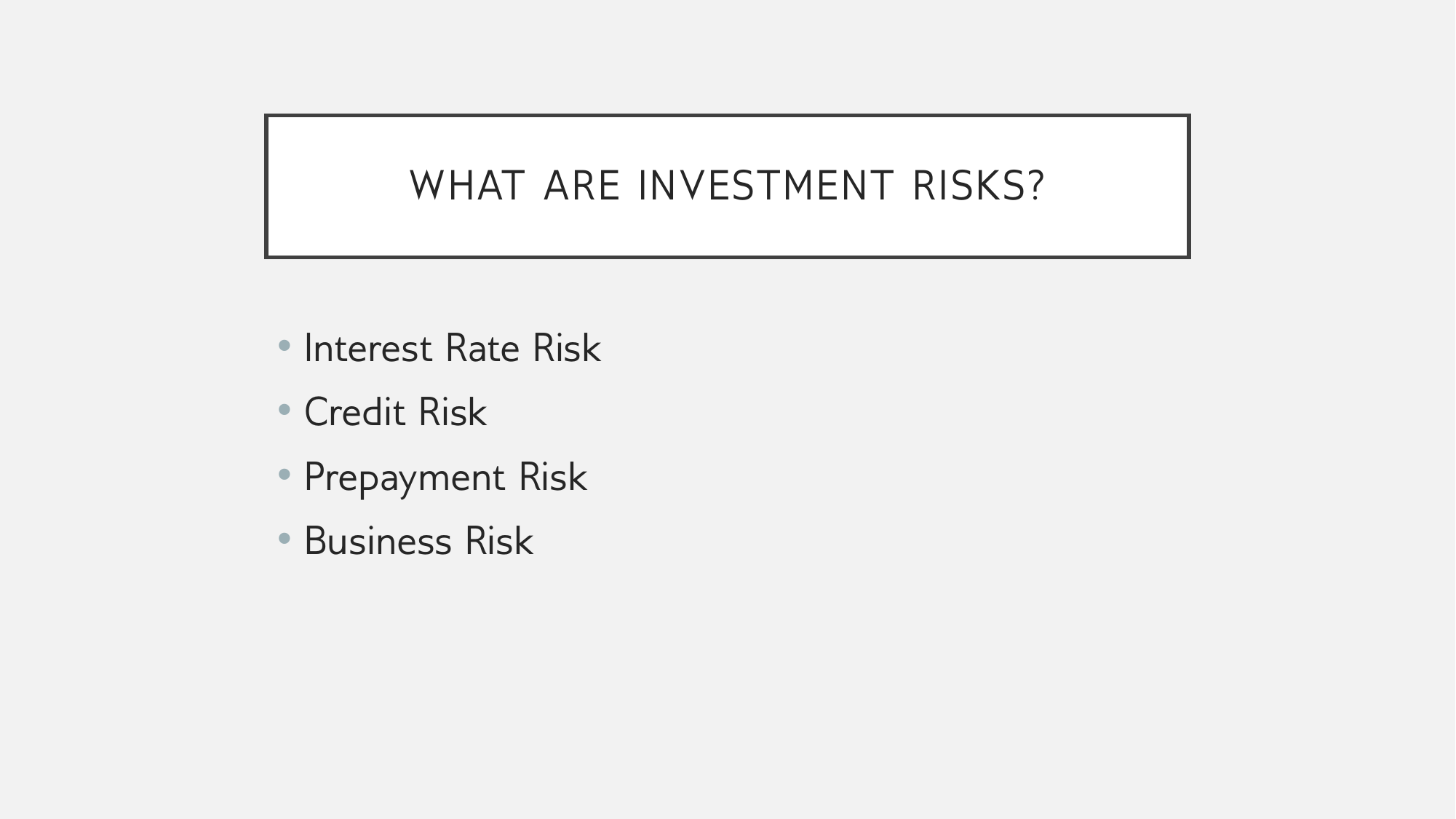

# What are Investment Risks?
Interest Rate Risk
Credit Risk
Prepayment Risk
Business Risk